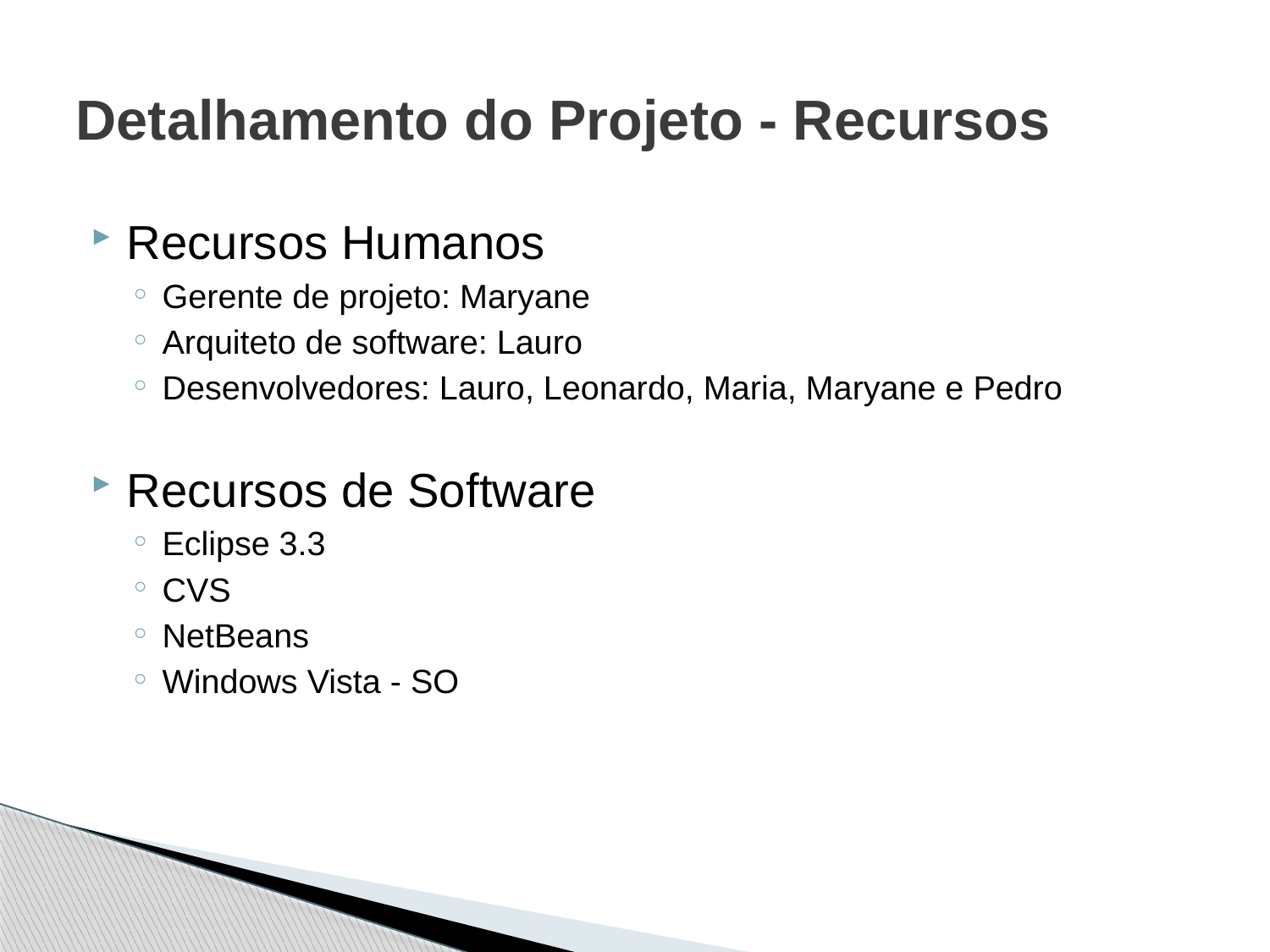

# Detalhamento do Projeto - Recursos
Recursos Humanos
Gerente de projeto: Maryane
Arquiteto de software: Lauro
Desenvolvedores: Lauro, Leonardo, Maria, Maryane e Pedro

Recursos de Software
Eclipse 3.3
CVS
NetBeans
Windows Vista - SO